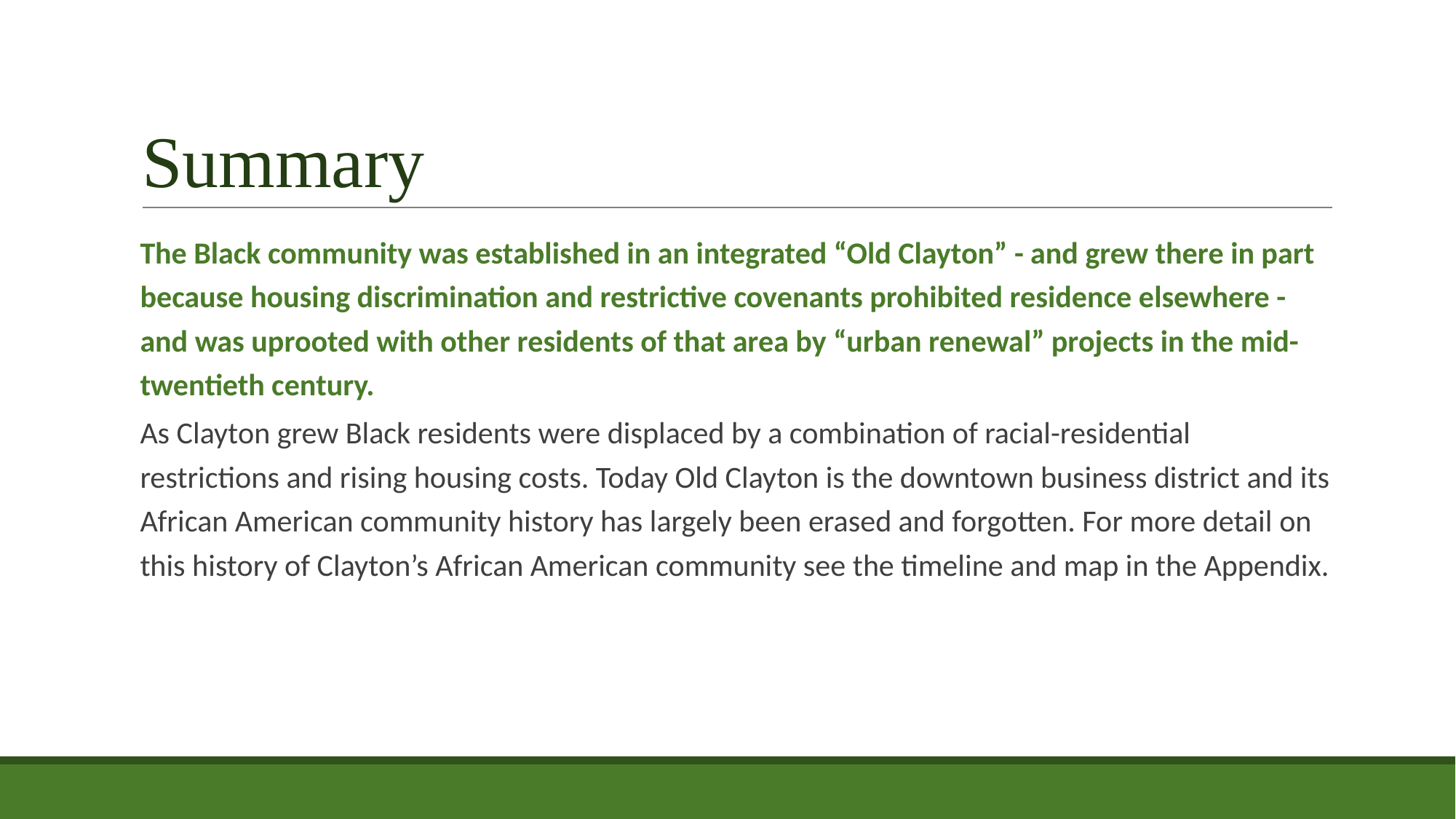

# Summary
The Black community was established in an integrated “Old Clayton” - and grew there in part because housing discrimination and restrictive covenants prohibited residence elsewhere - and was uprooted with other residents of that area by “urban renewal” projects in the mid-twentieth century.
As Clayton grew Black residents were displaced by a combination of racial-residential restrictions and rising housing costs. Today Old Clayton is the downtown business district and its African American community history has largely been erased and forgotten. For more detail on this history of Clayton’s African American community see the timeline and map in the Appendix.